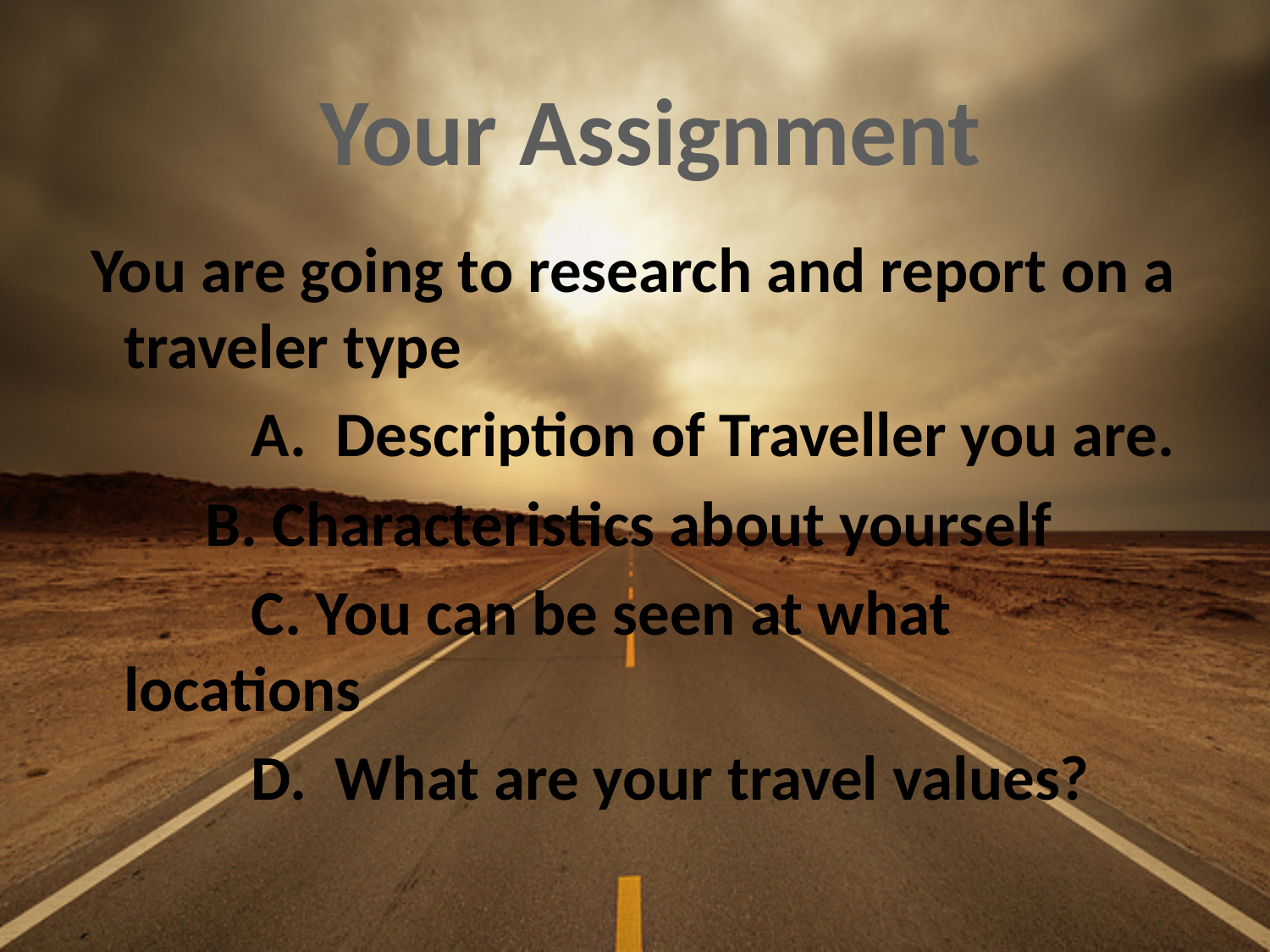

#
Your Assignment
 You are going to research and report on a traveler type
		A.  Description of Traveller you are.
         B. Characteristics about yourself
		C. You can be seen at what locations
		D.  What are your travel values?